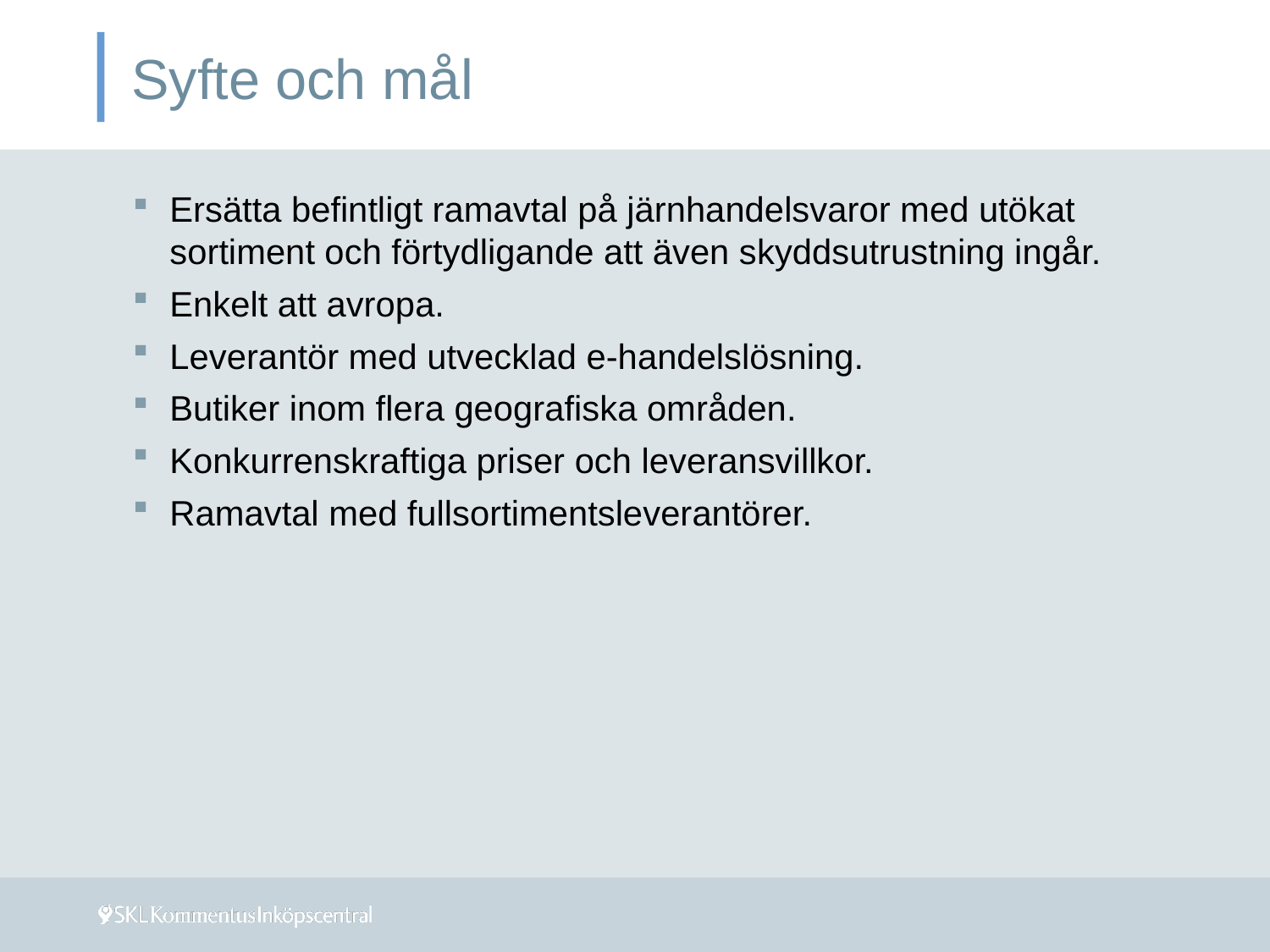

# Syfte och mål
Ersätta befintligt ramavtal på järnhandelsvaror med utökat sortiment och förtydligande att även skyddsutrustning ingår.
Enkelt att avropa.
Leverantör med utvecklad e-handelslösning.
Butiker inom flera geografiska områden.
Konkurrenskraftiga priser och leveransvillkor.
Ramavtal med fullsortimentsleverantörer.